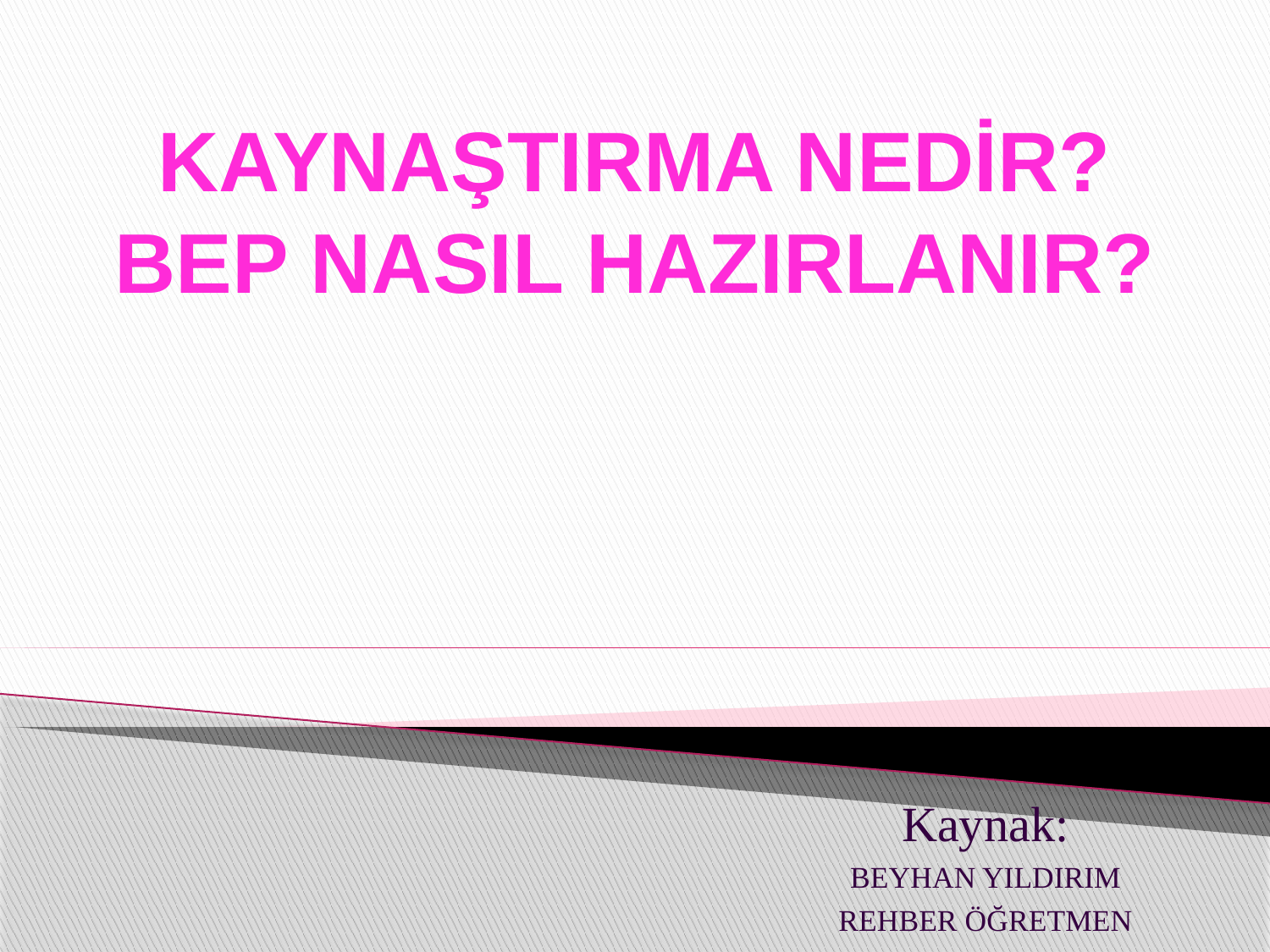

# KAYNAŞTIRMA NEDİR? BEP NASIL HAZIRLANIR?
Kaynak:
BEYHAN YILDIRIM
REHBER ÖĞRETMEN